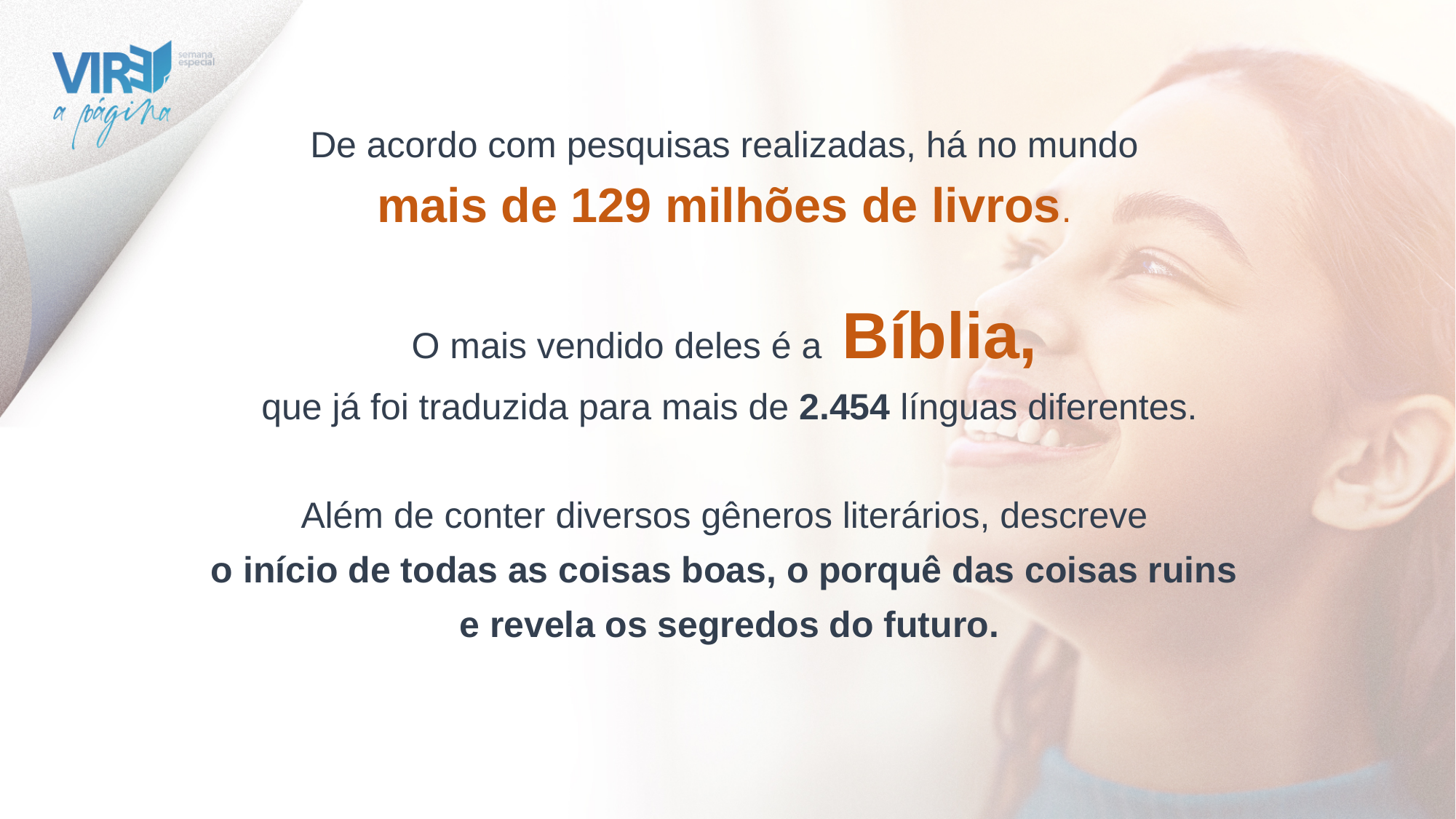

De acordo com pesquisas realizadas, há no mundo
mais de 129 milhões de livros.

O mais vendido deles é a  Bíblia,
que já foi traduzida para mais de 2.454 línguas diferentes.

Além de conter diversos gêneros literários, descreve
o início de todas as coisas boas, o porquê das coisas ruins
e revela os segredos do futuro.